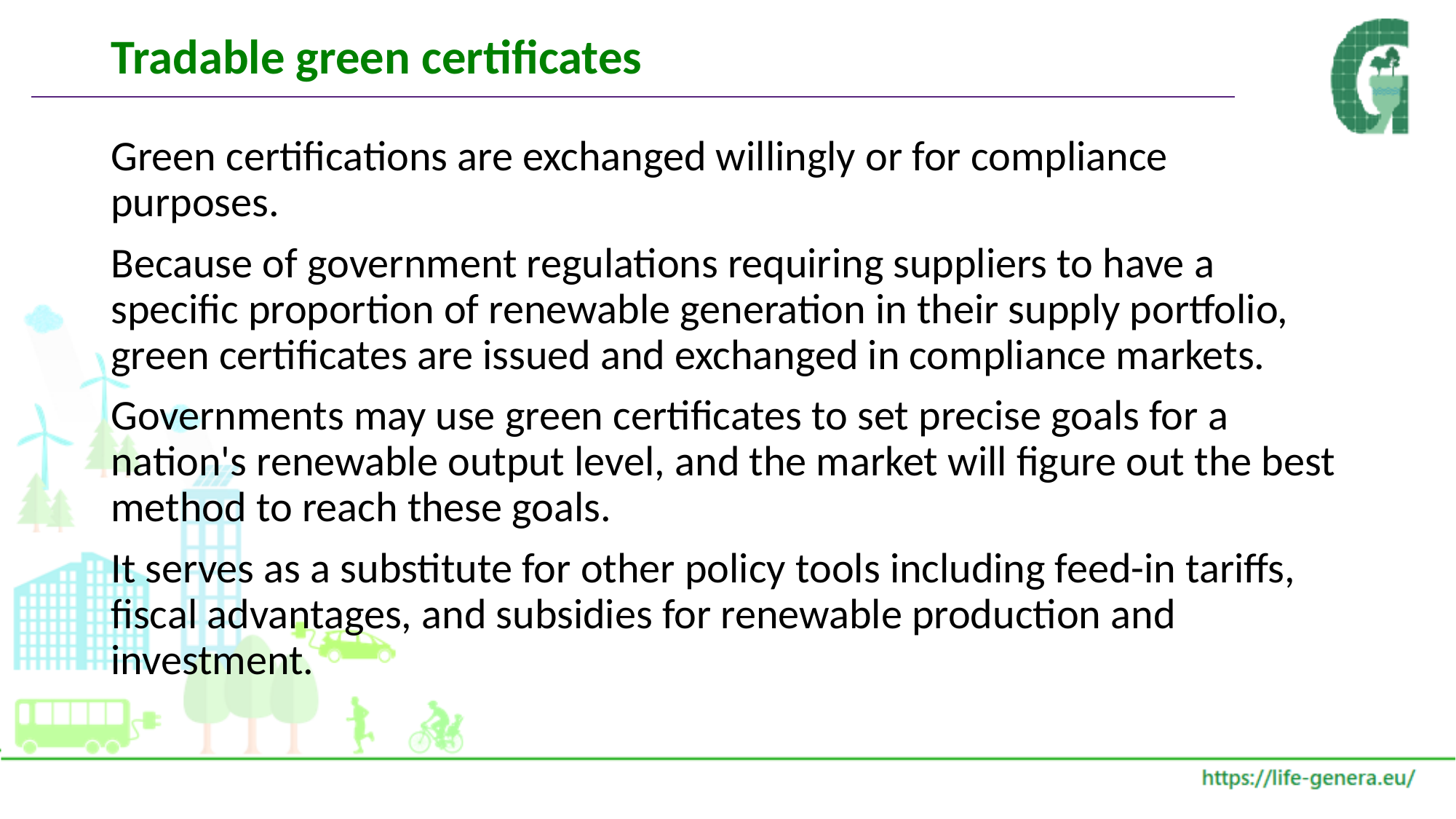

# Tradable green certificates
Green certifications are exchanged willingly or for compliance purposes.
Because of government regulations requiring suppliers to have a specific proportion of renewable generation in their supply portfolio, green certificates are issued and exchanged in compliance markets.
Governments may use green certificates to set precise goals for a nation's renewable output level, and the market will figure out the best method to reach these goals.
It serves as a substitute for other policy tools including feed-in tariffs, fiscal advantages, and subsidies for renewable production and investment.